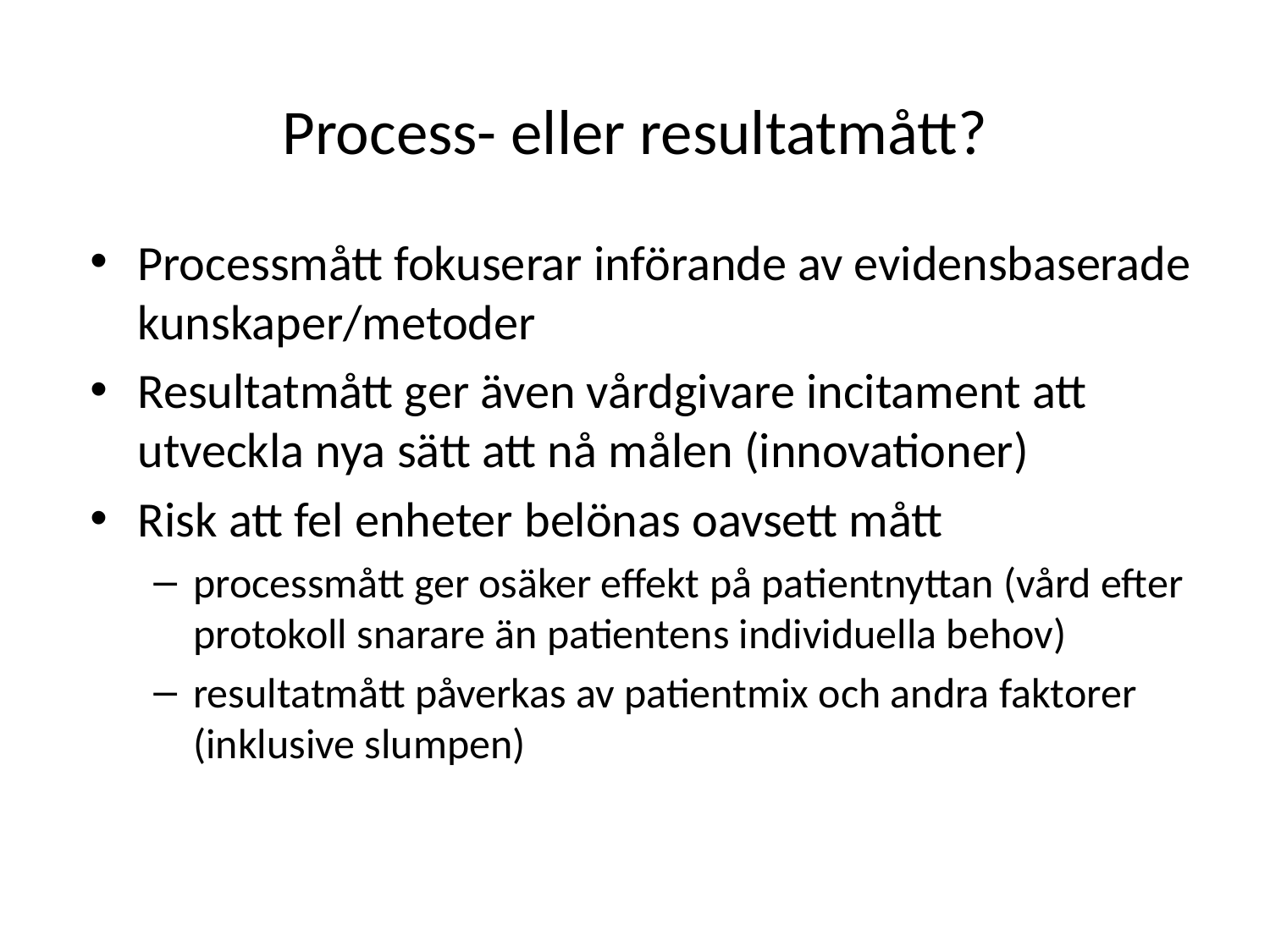

# Process- eller resultatmått?
Processmått fokuserar införande av evidensbaserade kunskaper/metoder
Resultatmått ger även vårdgivare incitament att utveckla nya sätt att nå målen (innovationer)
Risk att fel enheter belönas oavsett mått
processmått ger osäker effekt på patientnyttan (vård efter protokoll snarare än patientens individuella behov)
resultatmått påverkas av patientmix och andra faktorer (inklusive slumpen)